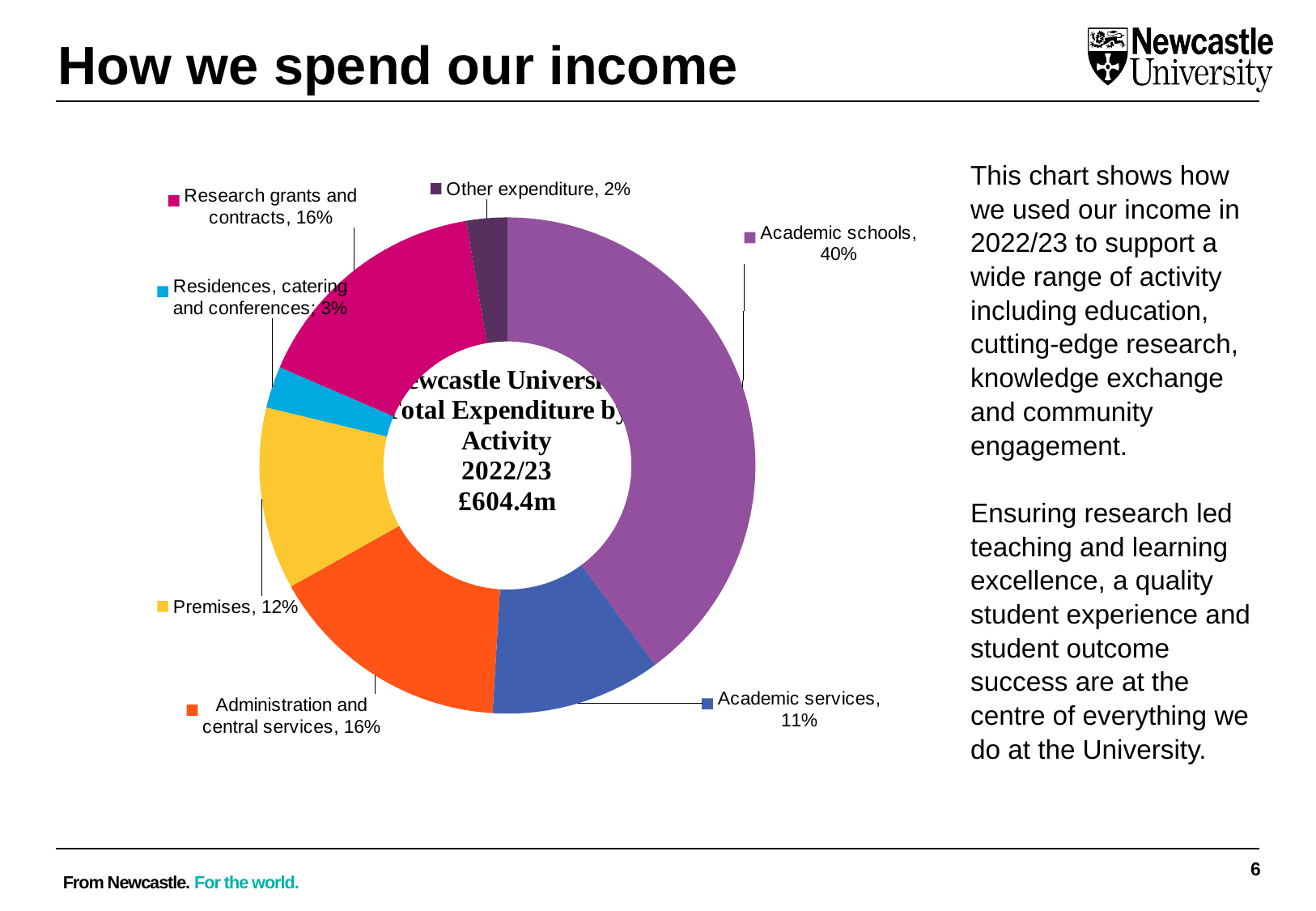

How we spend our income

### Chart

| Category |
|---|
This chart shows how we used our income in 2022/23 to support a wide range of activity including education, cutting-edge research, knowledge exchange and community engagement.

Ensuring research led teaching and learning excellence, a quality student experience and student outcome success are at the centre of everything we do at the University.

### Chart

| Category |  |
|---|---|
| Academic schools | 0.4209051773479585 |
| Academic services | 0.11732957628924313 |
| Administration and central services | 0.16831241796824284 |
| Premises | 0.12530682001611732 |
| Residences, catering and conferences | 0.028763123506963653 |
| Research grants and contracts | 0.1674903726475235 |
| Other expenditure | -0.028107487776048958 |
6